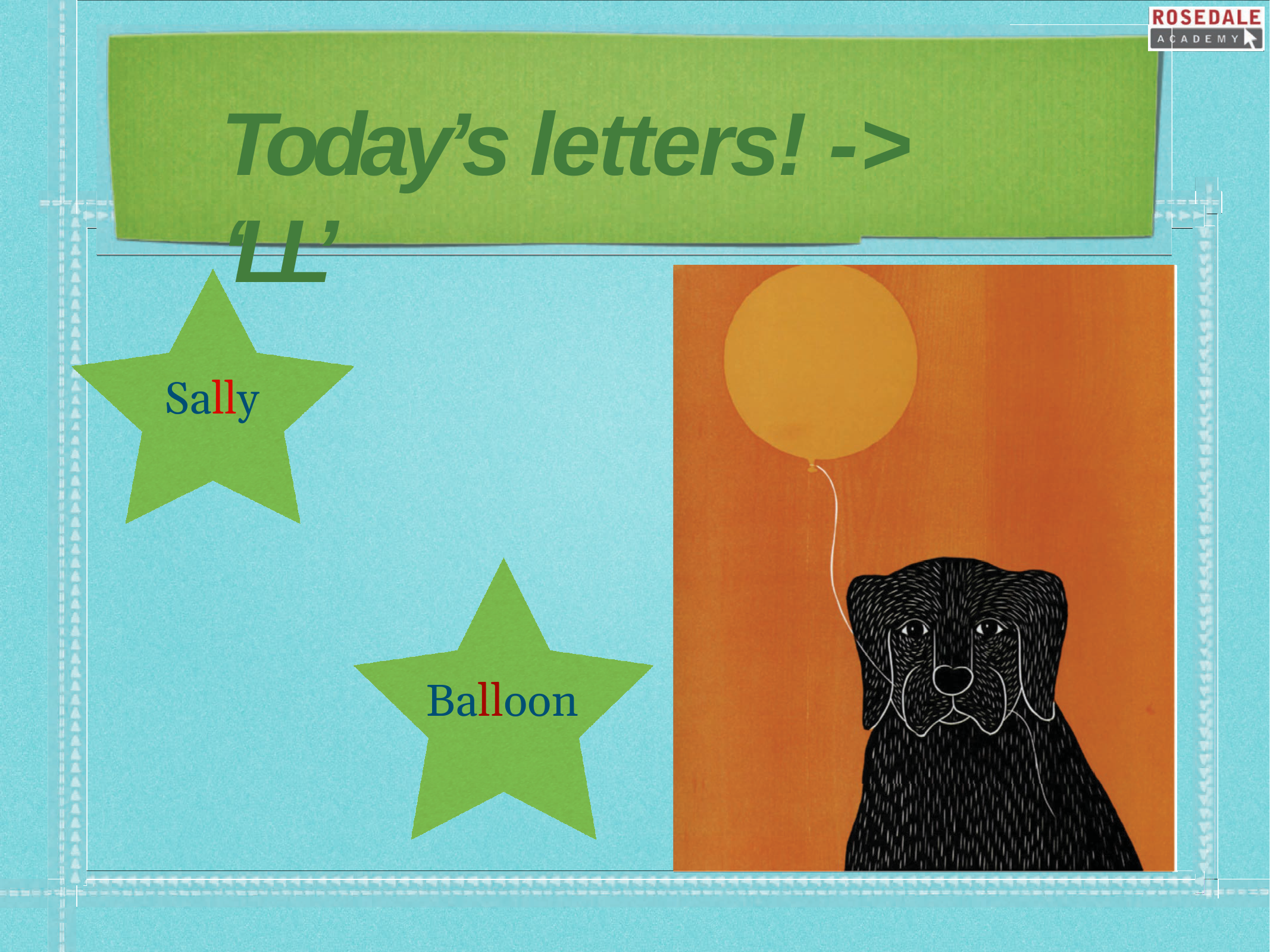

# Today’s letters! -> ‘LL’

Sally

Balloon